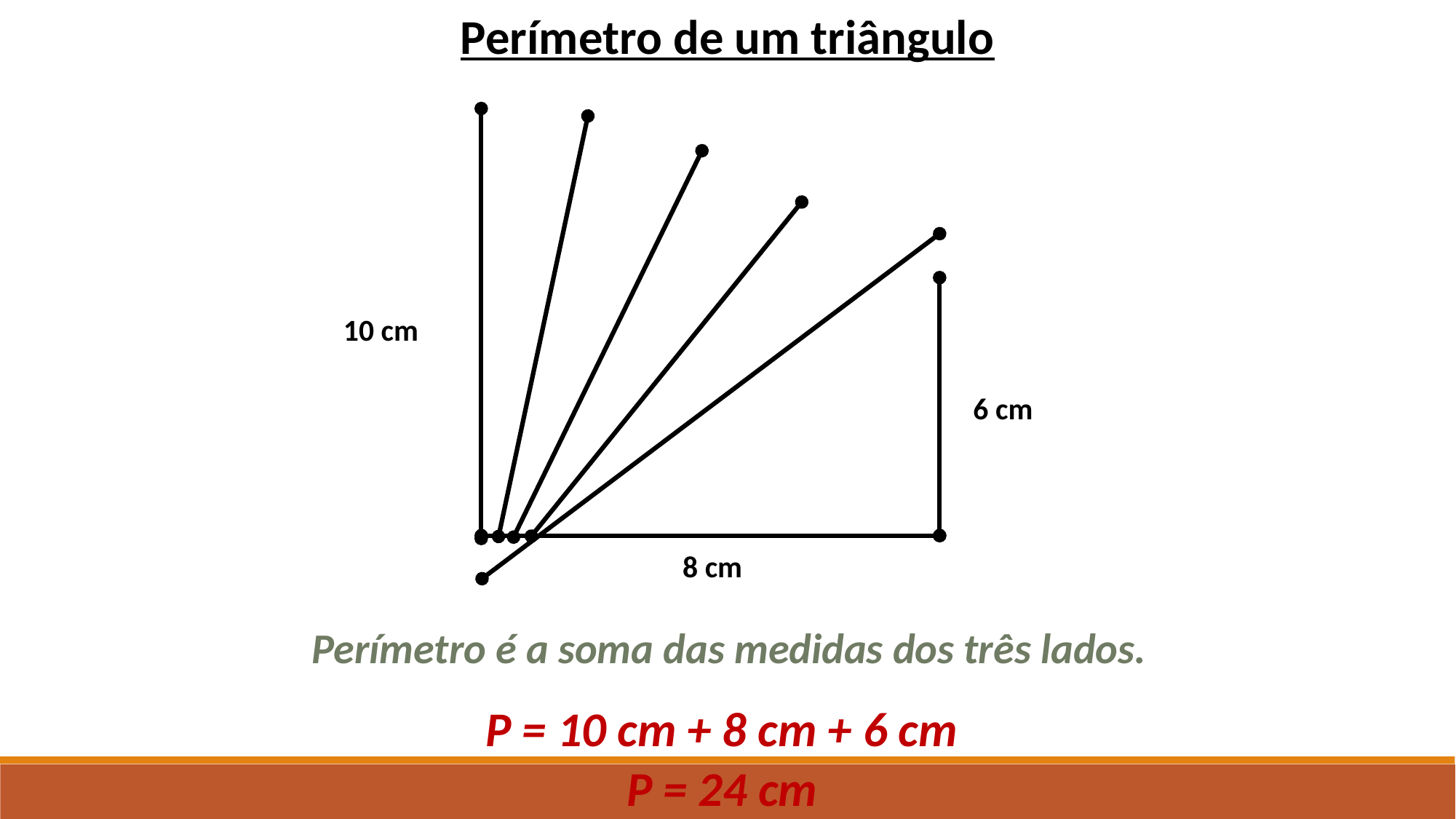

Perímetro de um triângulo
10 cm
6 cm
8 cm
Perímetro é a soma das medidas dos três lados.
P = 10 cm + 8 cm + 6 cm
P = 24 cm